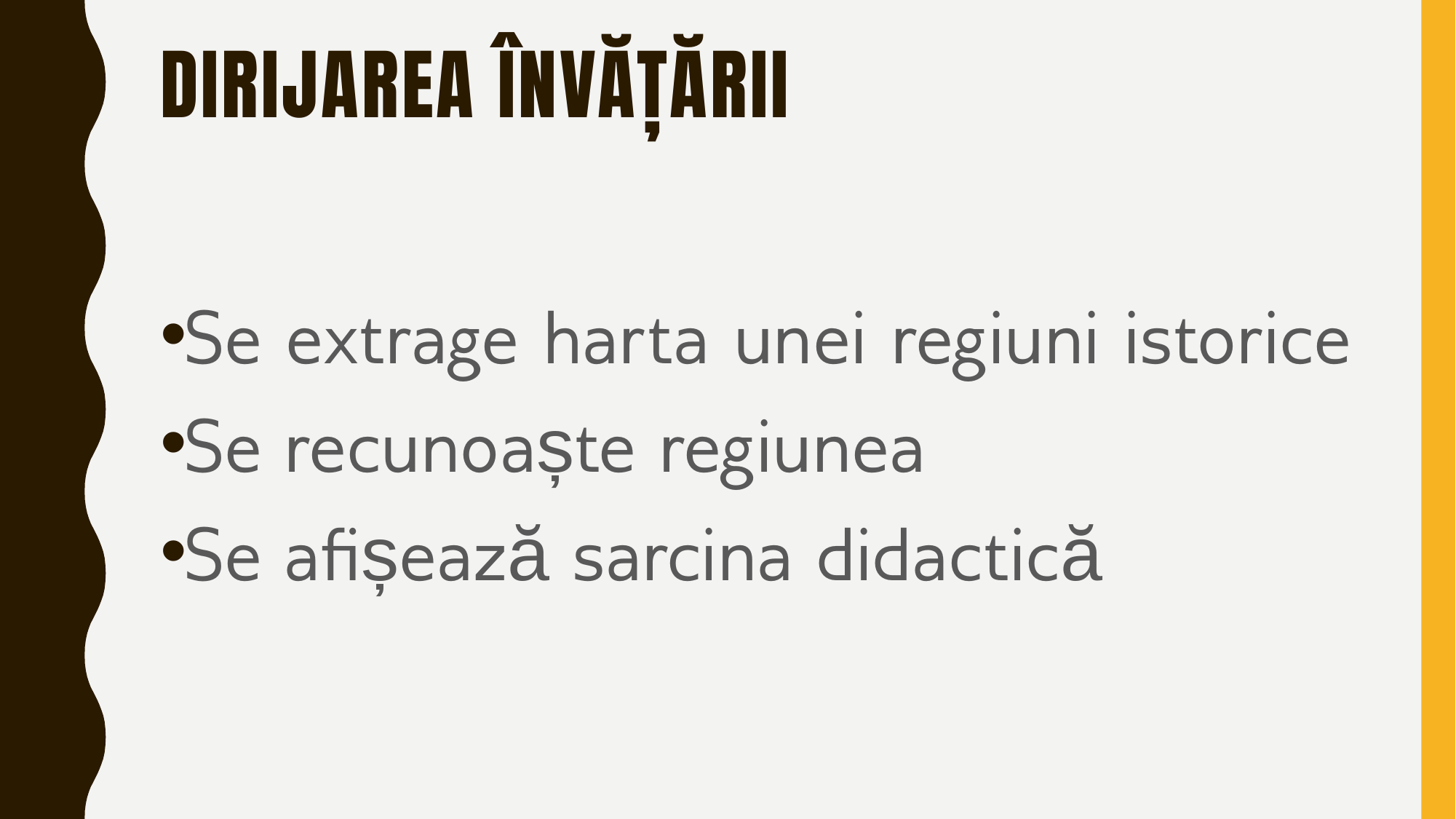

# Dirijarea învățării
Se extrage harta unei regiuni istorice
Se recunoaște regiunea
Se afișează sarcina didactică